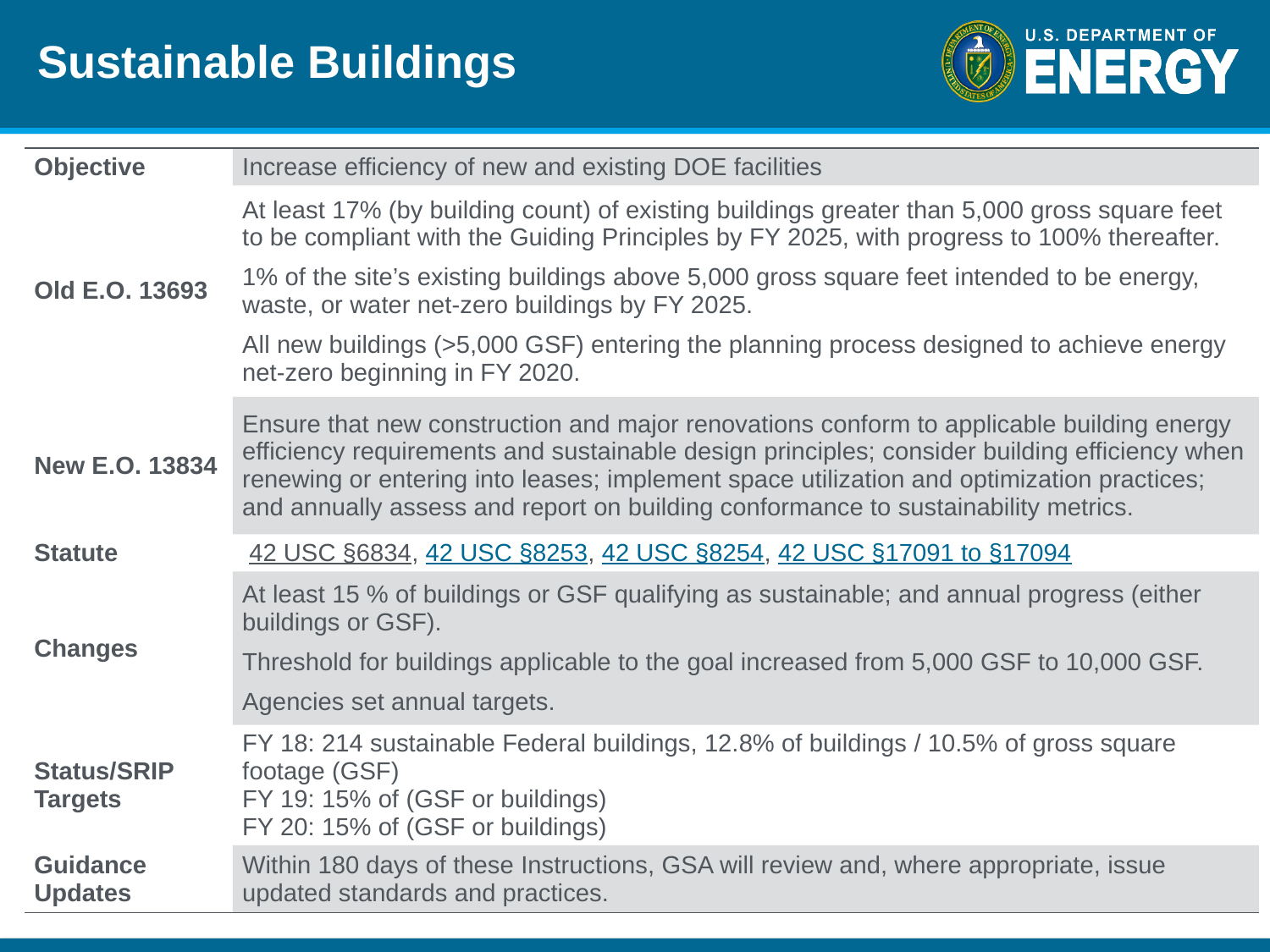

# Sustainable Buildings
| Objective | Increase efficiency of new and existing DOE facilities |
| --- | --- |
| Old E.O. 13693 | At least 17% (by building count) of existing buildings greater than 5,000 gross square feet to be compliant with the Guiding Principles by FY 2025, with progress to 100% thereafter. 1% of the site’s existing buildings above 5,000 gross square feet intended to be energy, waste, or water net-zero buildings by FY 2025. All new buildings (>5,000 GSF) entering the planning process designed to achieve energy net-zero beginning in FY 2020. |
| New E.O. 13834 | Ensure that new construction and major renovations conform to applicable building energy efficiency requirements and sustainable design principles; consider building efficiency when renewing or entering into leases; implement space utilization and optimization practices; and annually assess and report on building conformance to sustainability metrics. |
| Statute | 42 USC §6834, 42 USC §8253, 42 USC §8254, 42 USC §17091 to §17094 |
| Changes | At least 15 % of buildings or GSF qualifying as sustainable; and annual progress (either buildings or GSF). Threshold for buildings applicable to the goal increased from 5,000 GSF to 10,000 GSF. Agencies set annual targets. |
| Status/SRIP Targets | FY 18: 214 sustainable Federal buildings, 12.8% of buildings / 10.5% of gross square footage (GSF) FY 19: 15% of (GSF or buildings) FY 20: 15% of (GSF or buildings) |
| Guidance Updates | Within 180 days of these Instructions, GSA will review and, where appropriate, issue updated standards and practices. |